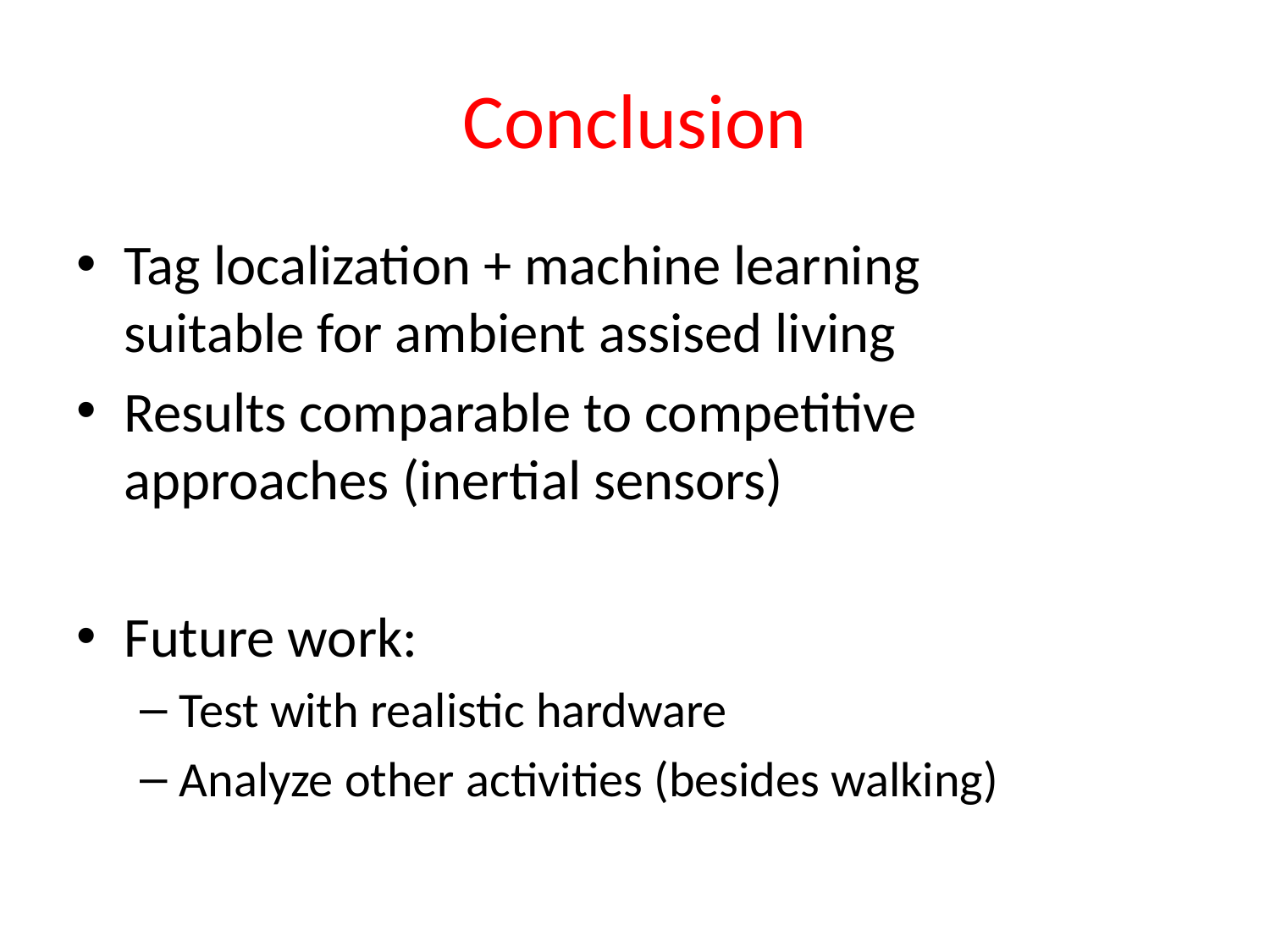

# Conclusion
Tag localization + machine learning
suitable for ambient assised living
Results comparable to competitive approaches (inertial sensors)

Future work:
Test with realistic hardware
Analyze other activities (besides walking)